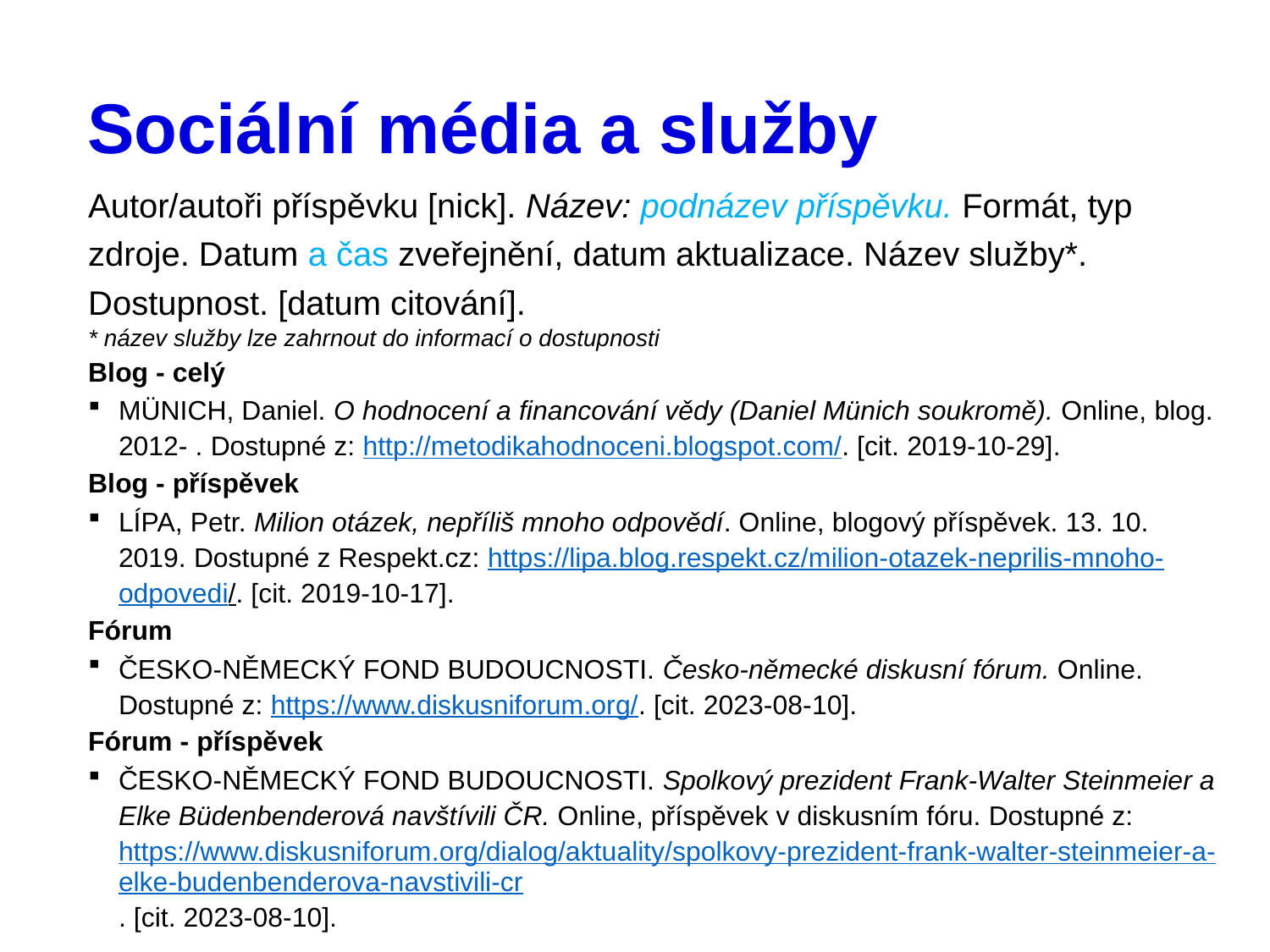

# Sociální média a služby
Autor/autoři příspěvku [nick]. Název: podnázev příspěvku. Formát, typ zdroje. Datum a čas zveřejnění, datum aktualizace. Název služby*. Dostupnost. [datum citování].
* název služby lze zahrnout do informací o dostupnosti
Blog - celý
MÜNICH, Daniel. O hodnocení a financování vědy (Daniel Münich soukromě). Online, blog. 2012- . Dostupné z: http://metodikahodnoceni.blogspot.com/. [cit. 2019-10-29].
Blog - příspěvek
LÍPA, Petr. Milion otázek, nepříliš mnoho odpovědí. Online, blogový příspěvek. 13. 10. 2019. Dostupné z Respekt.cz: https://lipa.blog.respekt.cz/milion-otazek-neprilis-mnoho-odpovedi/. [cit. 2019-10-17].
Fórum
ČESKO-NĚMECKÝ FOND BUDOUCNOSTI. Česko-německé diskusní fórum. Online. Dostupné z: https://www.diskusniforum.org/. [cit. 2023-08-10].
Fórum - příspěvek
ČESKO-NĚMECKÝ FOND BUDOUCNOSTI. Spolkový prezident Frank-Walter Steinmeier a Elke Büdenbenderová navštívili ČR. Online, příspěvek v diskusním fóru. Dostupné z: https://www.diskusniforum.org/dialog/aktuality/spolkovy-prezident-frank-walter-steinmeier-a-elke-budenbenderova-navstivili-cr. [cit. 2023-08-10].